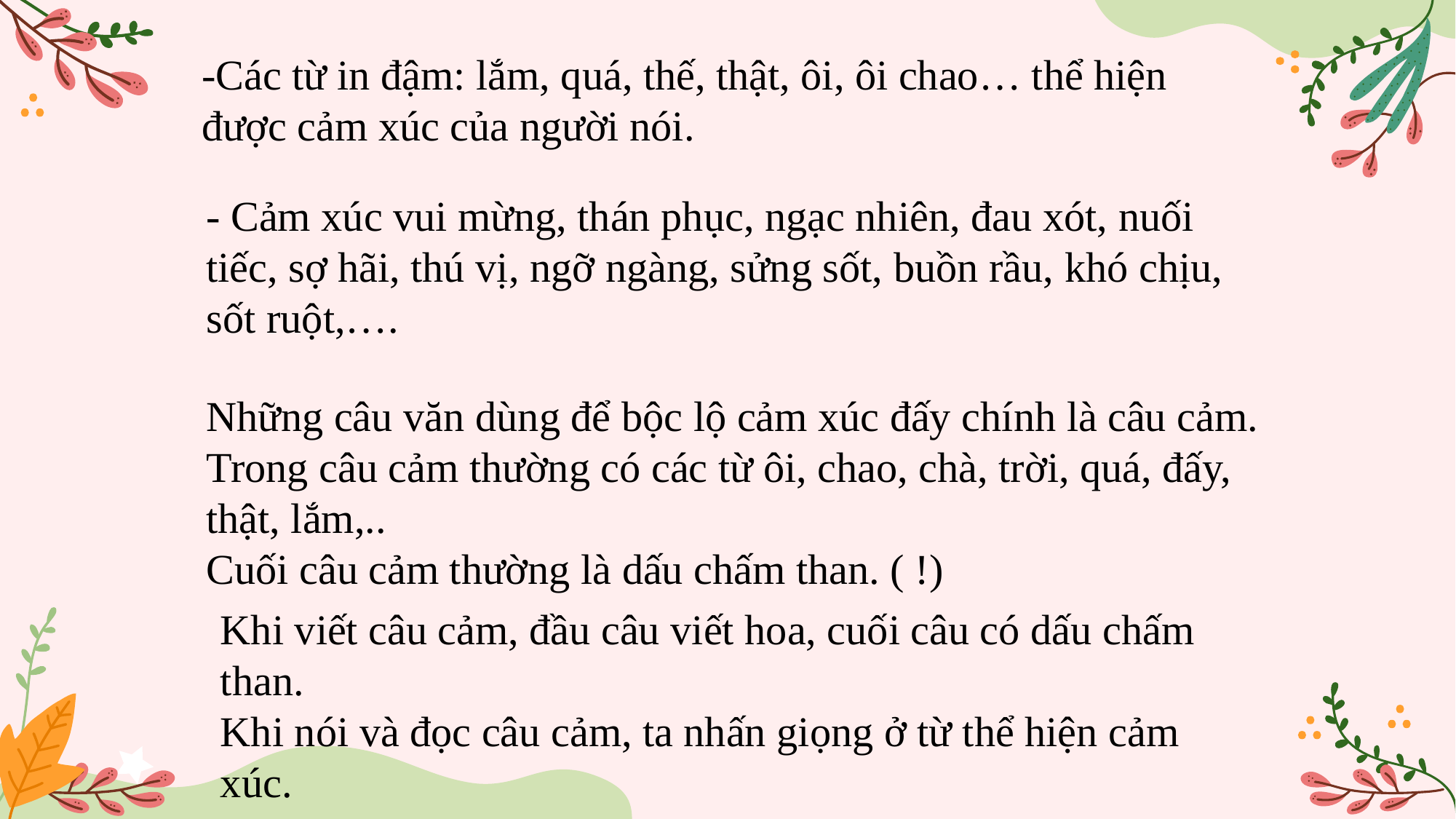

-Các từ in đậm: lắm, quá, thế, thật, ôi, ôi chao… thể hiện được cảm xúc của người nói.
- Cảm xúc vui mừng, thán phục, ngạc nhiên, đau xót, nuối tiếc, sợ hãi, thú vị, ngỡ ngàng, sửng sốt, buồn rầu, khó chịu, sốt ruột,….
Những câu văn dùng để bộc lộ cảm xúc đấy chính là câu cảm. Trong câu cảm thường có các từ ôi, chao, chà, trời, quá, đấy, thật, lắm,..
Cuối câu cảm thường là dấu chấm than. ( !)
Khi viết câu cảm, đầu câu viết hoa, cuối câu có dấu chấm than.
Khi nói và đọc câu cảm, ta nhấn giọng ở từ thể hiện cảm xúc.